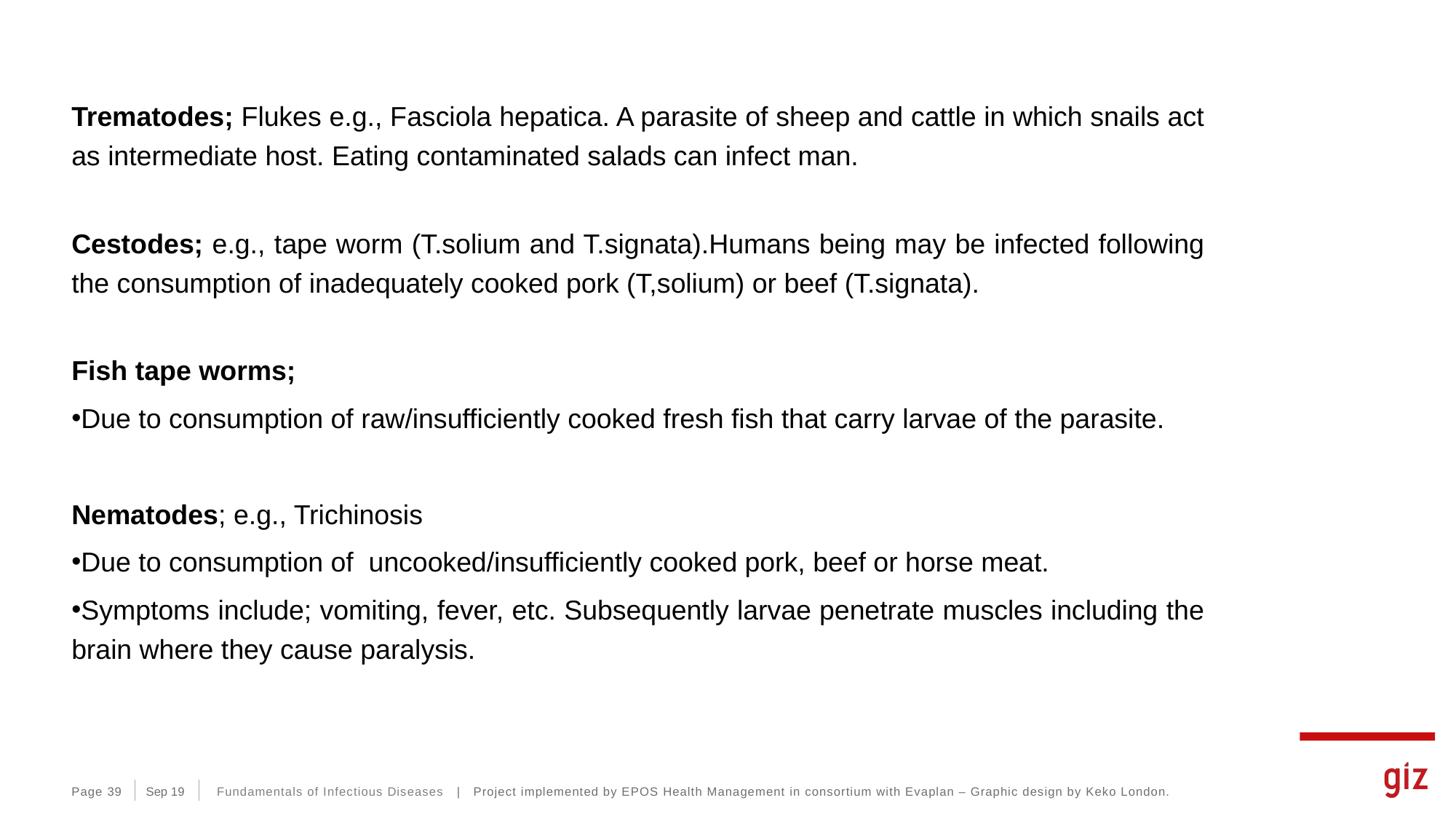

Trematodes; Flukes e.g., Fasciola hepatica. A parasite of sheep and cattle in which snails act as intermediate host. Eating contaminated salads can infect man.

Cestodes; e.g., tape worm (T.solium and T.signata).Humans being may be infected following the consumption of inadequately cooked pork (T,solium) or beef (T.signata).

Fish tape worms;
Due to consumption of raw/insufficiently cooked fresh fish that carry larvae of the parasite.

Nematodes; e.g., Trichinosis
Due to consumption of  uncooked/insufficiently cooked pork, beef or horse meat.
Symptoms include; vomiting, fever, etc. Subsequently larvae penetrate muscles including the brain where they cause paralysis.